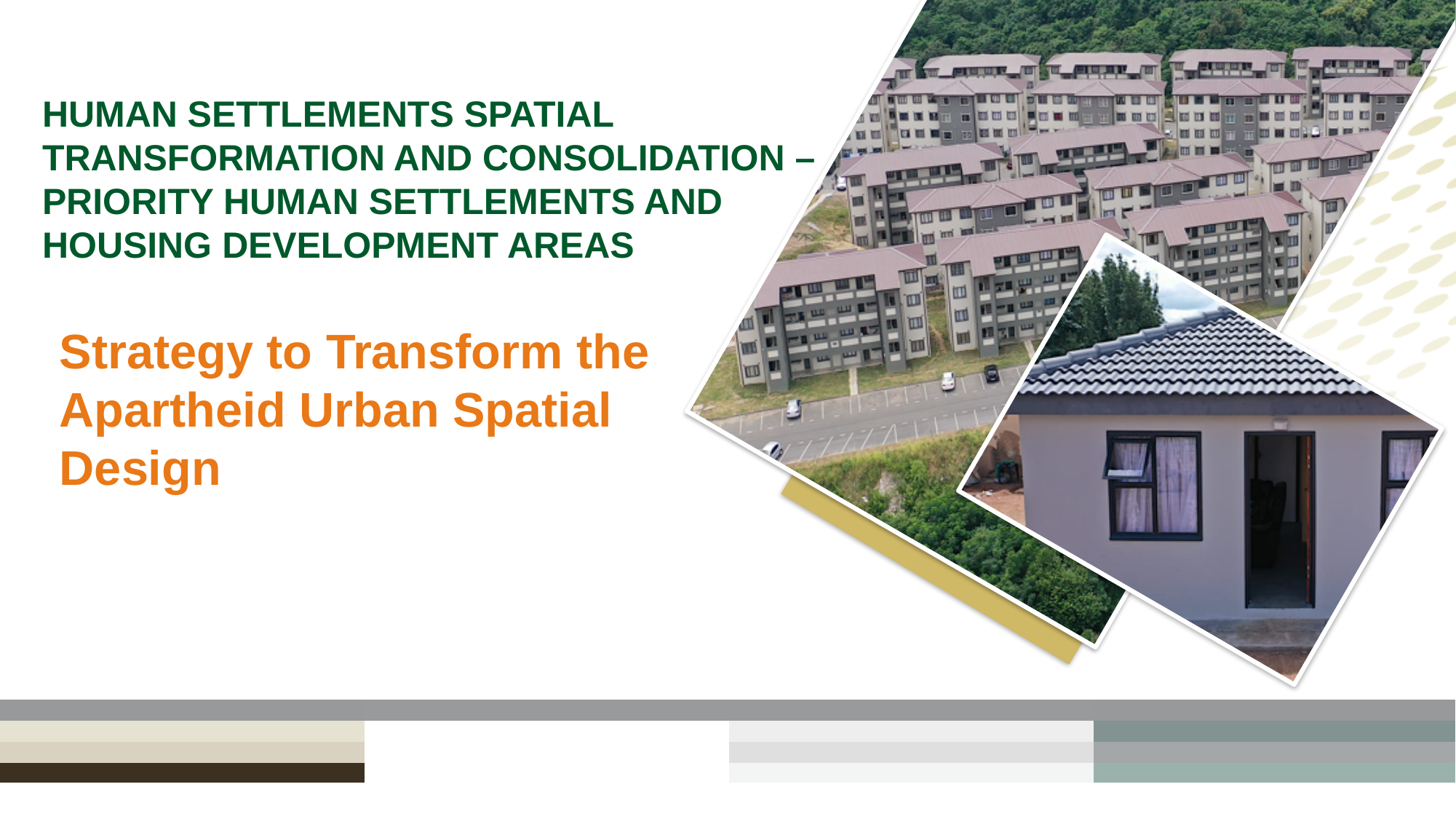

# Human Settlements Spatial Transformation and Consolidation – priority human settlements and housing development areas
Strategy to Transform the Apartheid Urban Spatial Design